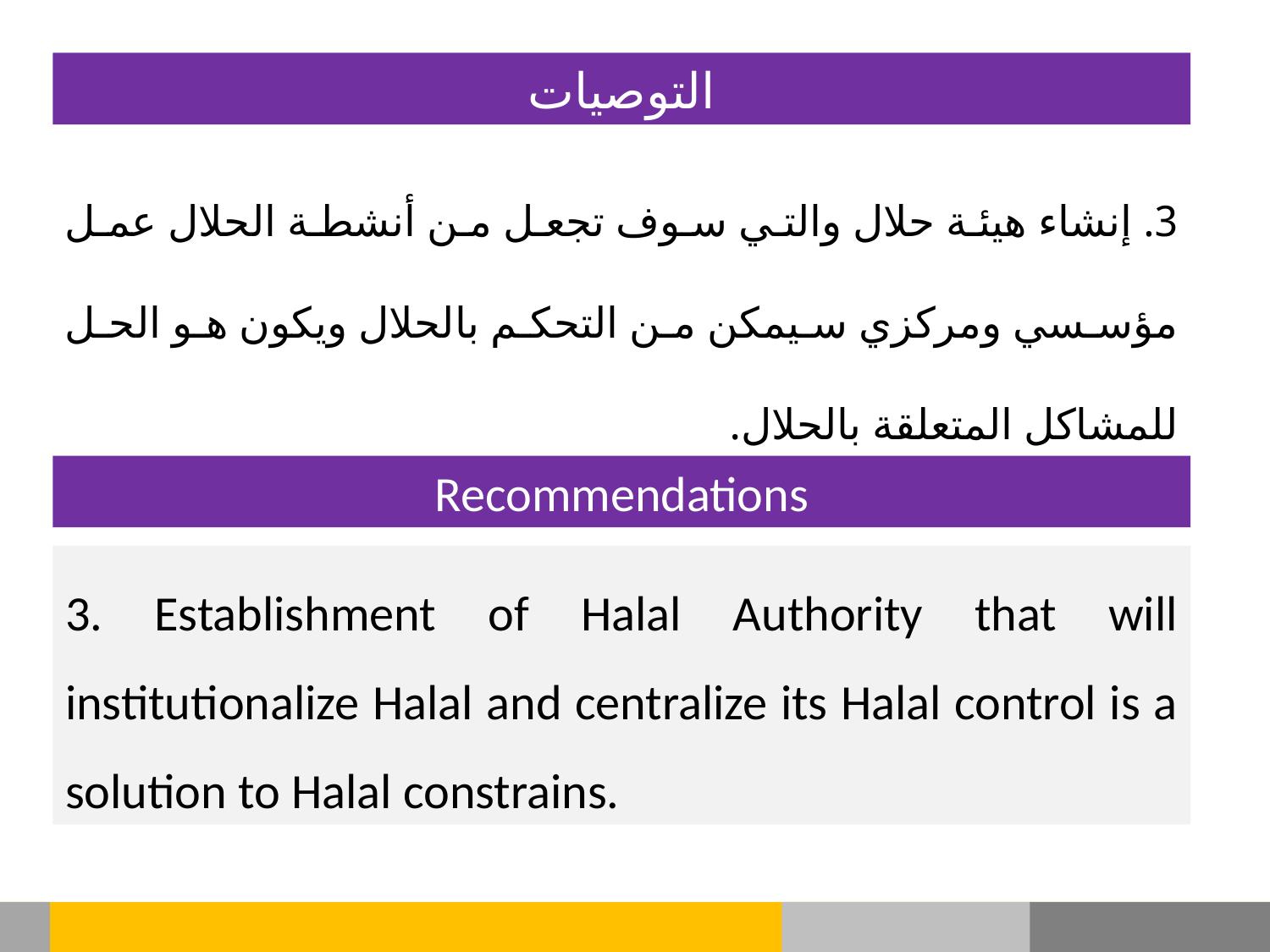

التوصيات
3. إنشاء هيئة حلال والتي سوف تجعل من أنشطة الحلال عمل مؤسسي ومركزي سيمكن من التحكم بالحلال ويكون هو الحل للمشاكل المتعلقة بالحلال.
Recommendations
3. Establishment of Halal Authority that will institutionalize Halal and centralize its Halal control is a solution to Halal constrains.